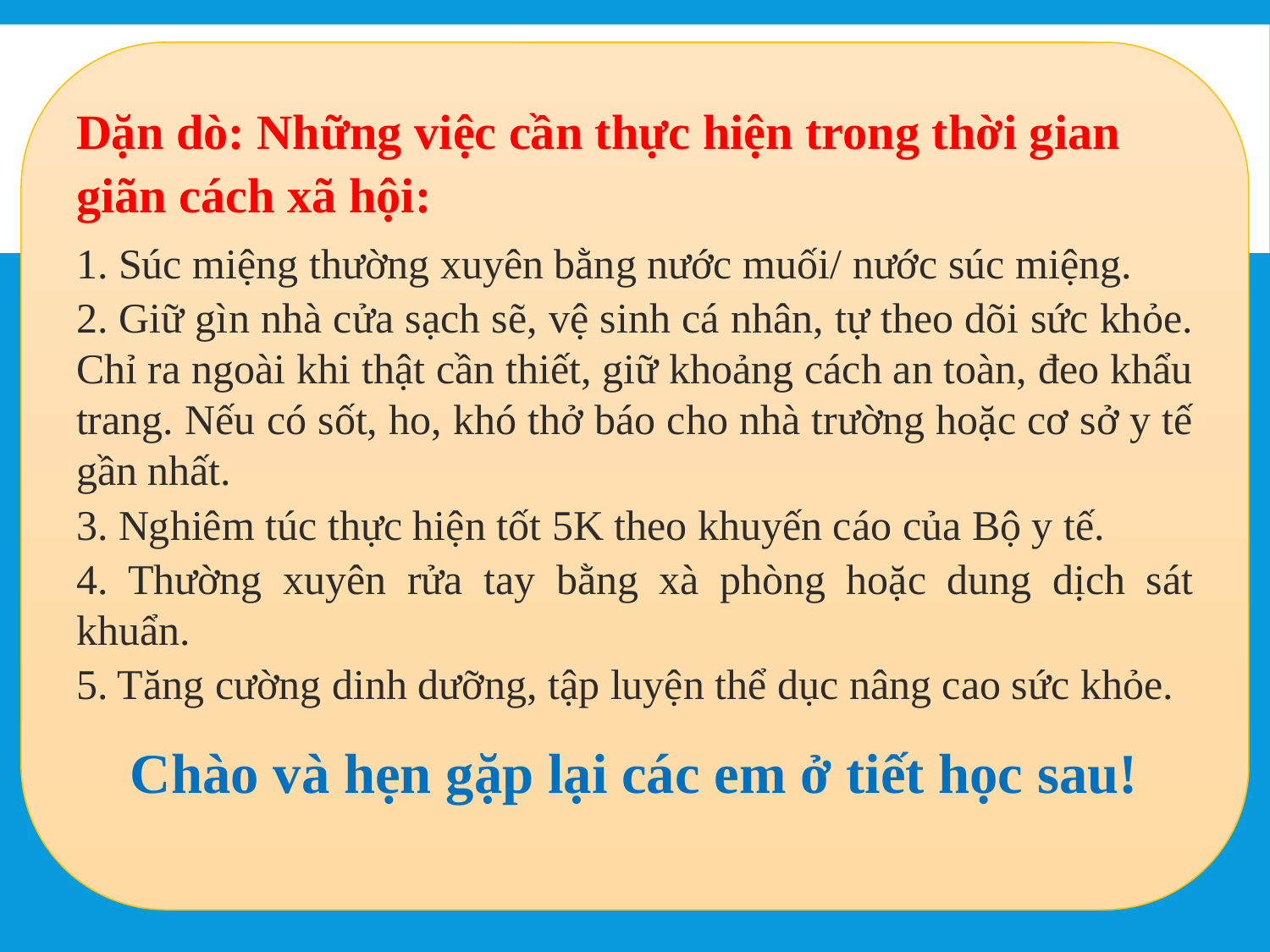

Dặn dò: Những việc cần thực hiện trong thời gian giãn cách xã hội:
1. Súc miệng thường xuyên bằng nước muối/ nước súc miệng.
2. Giữ gìn nhà cửa sạch sẽ, vệ sinh cá nhân, tự theo dõi sức khỏe. Chỉ ra ngoài khi thật cần thiết, giữ khoảng cách an toàn, đeo khẩu trang. Nếu có sốt, ho, khó thở báo cho nhà trường hoặc cơ sở y tế gần nhất.
3. Nghiêm túc thực hiện tốt 5K theo khuyến cáo của Bộ y tế.
4. Thường xuyên rửa tay bằng xà phòng hoặc dung dịch sát khuẩn.
5. Tăng cường dinh dưỡng, tập luyện thể dục nâng cao sức khỏe.
Chào và hẹn gặp lại các em ở tiết học sau!